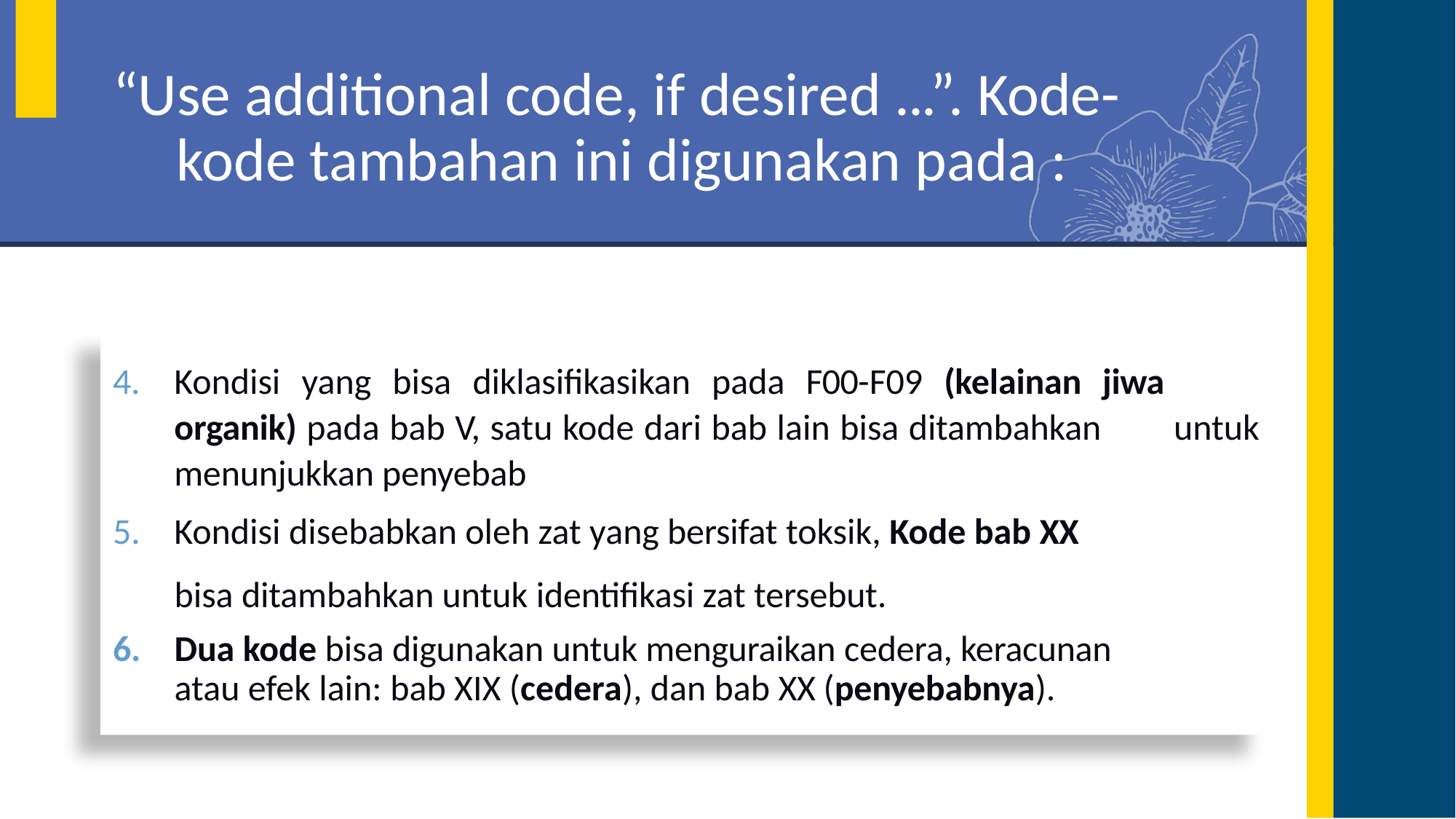

# “Use additional code, if desired ...”. Kode- kode tambahan ini digunakan pada :
Kondisi yang bisa diklasifikasikan pada F00-F09 (kelainan jiwa 	organik) pada bab V, satu kode dari bab lain bisa ditambahkan 	untuk menunjukkan penyebab
Kondisi disebabkan oleh zat yang bersifat toksik, Kode bab XX
bisa ditambahkan untuk identifikasi zat tersebut.
Dua kode bisa digunakan untuk menguraikan cedera, keracunan atau efek lain: bab XIX (cedera), dan bab XX (penyebabnya).